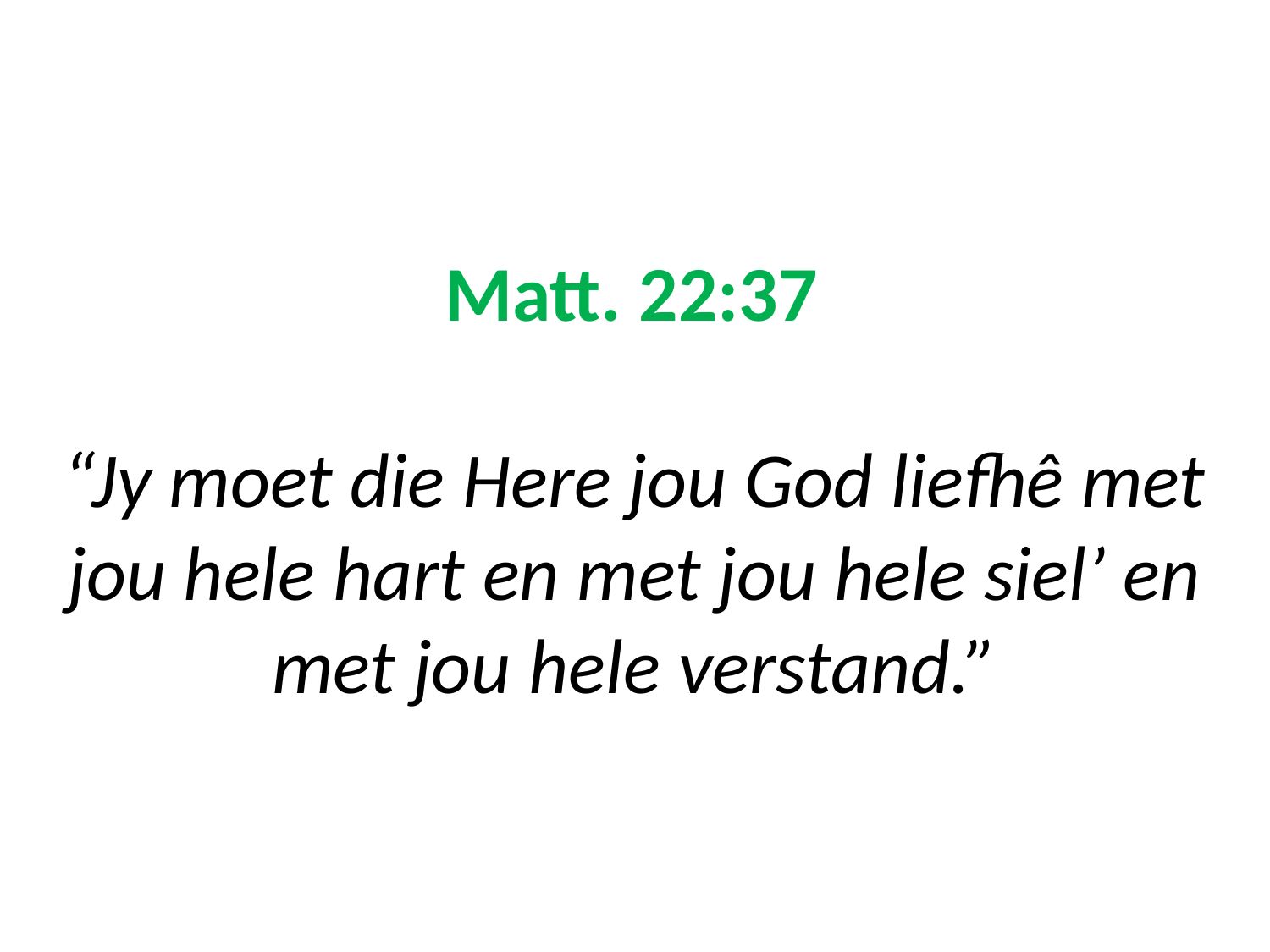

# Matt. 22:37 “Jy moet die Here jou God liefhê met jou hele hart en met jou hele siel’ en met jou hele verstand.”